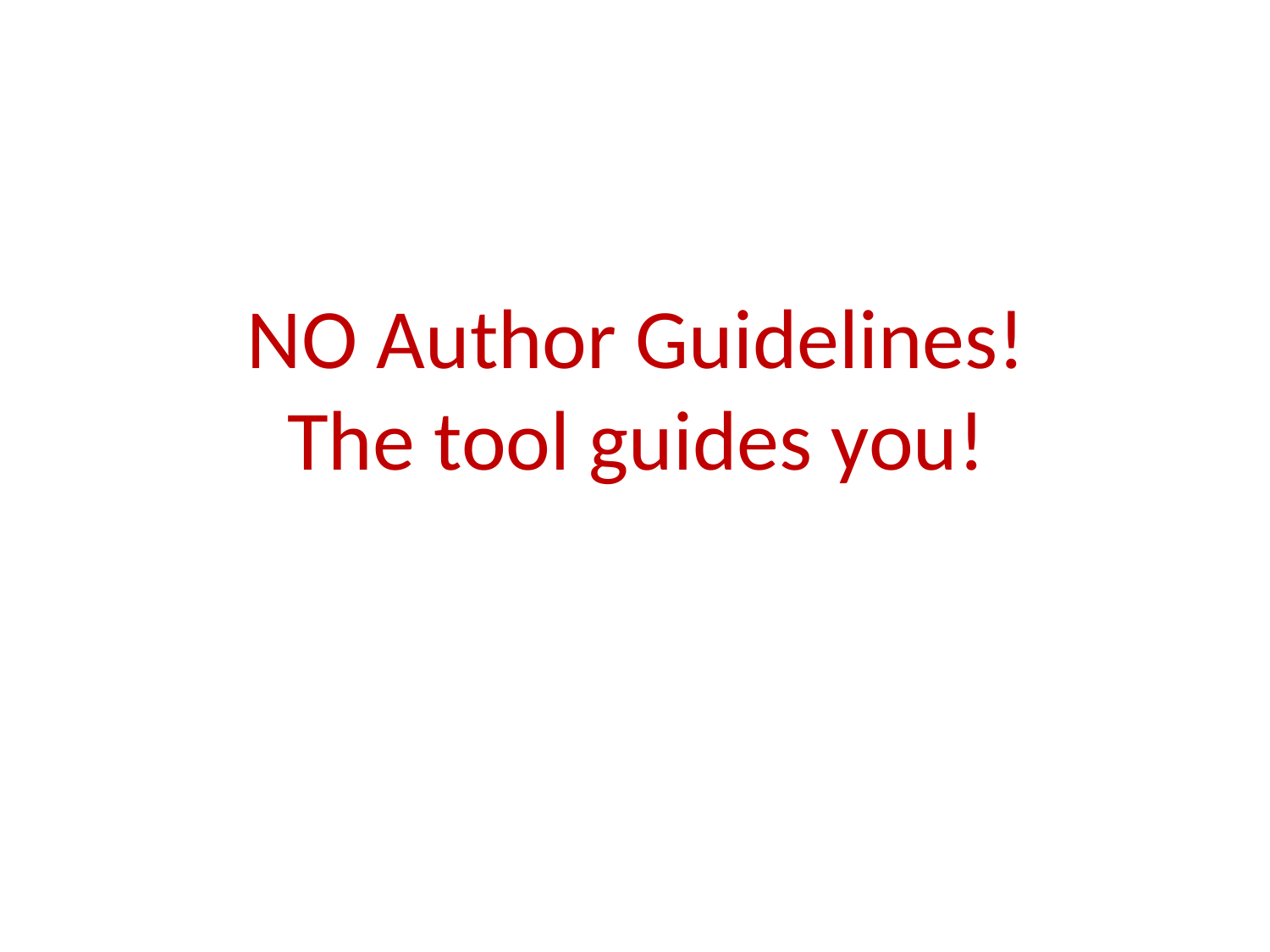

# NO Author Guidelines! The tool guides you!